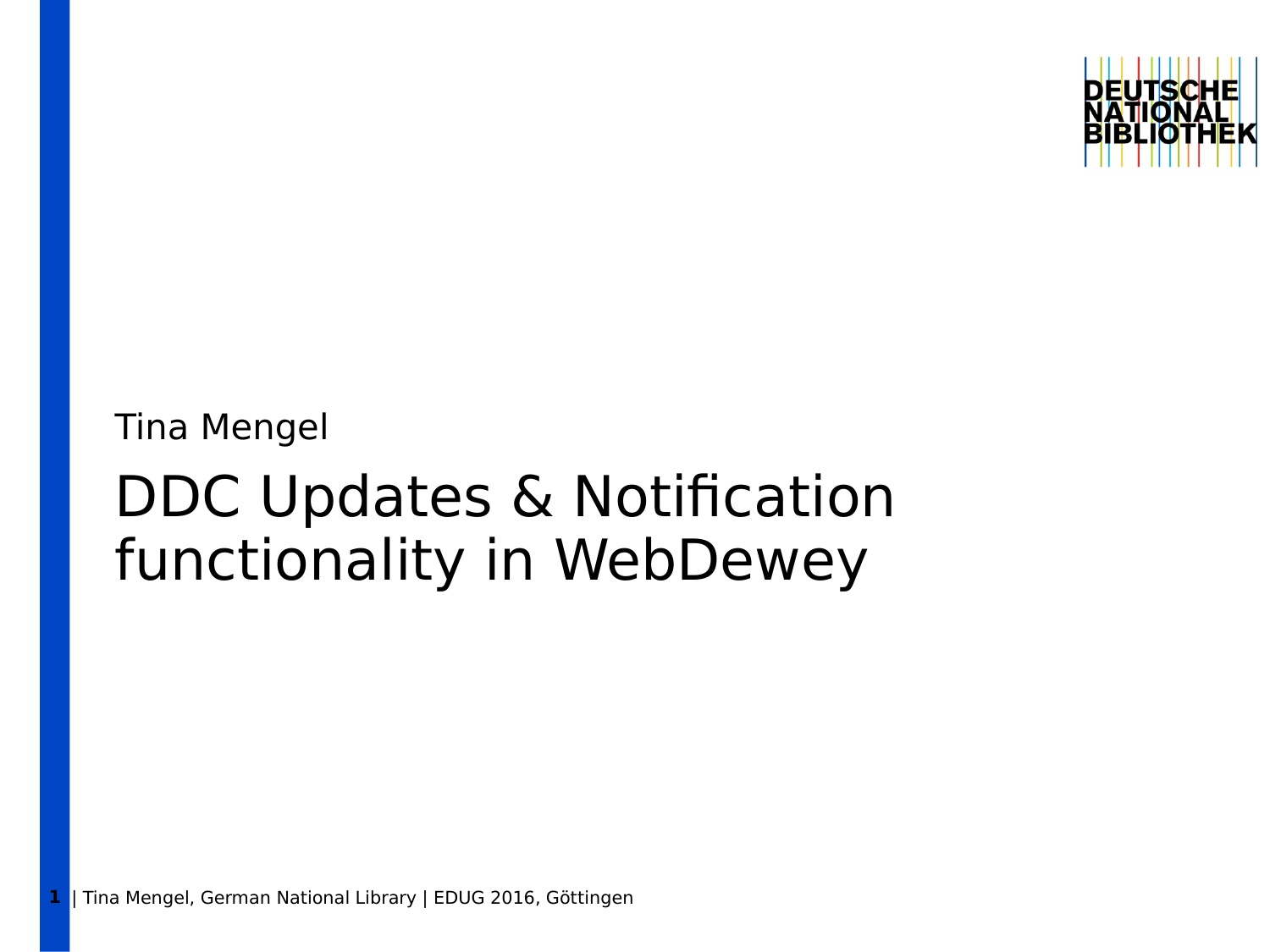

1
Tina Mengel
# DDC Updates & Notification functionality in WebDewey
| Tina Mengel, German National Library | EDUG 2016, Göttingen